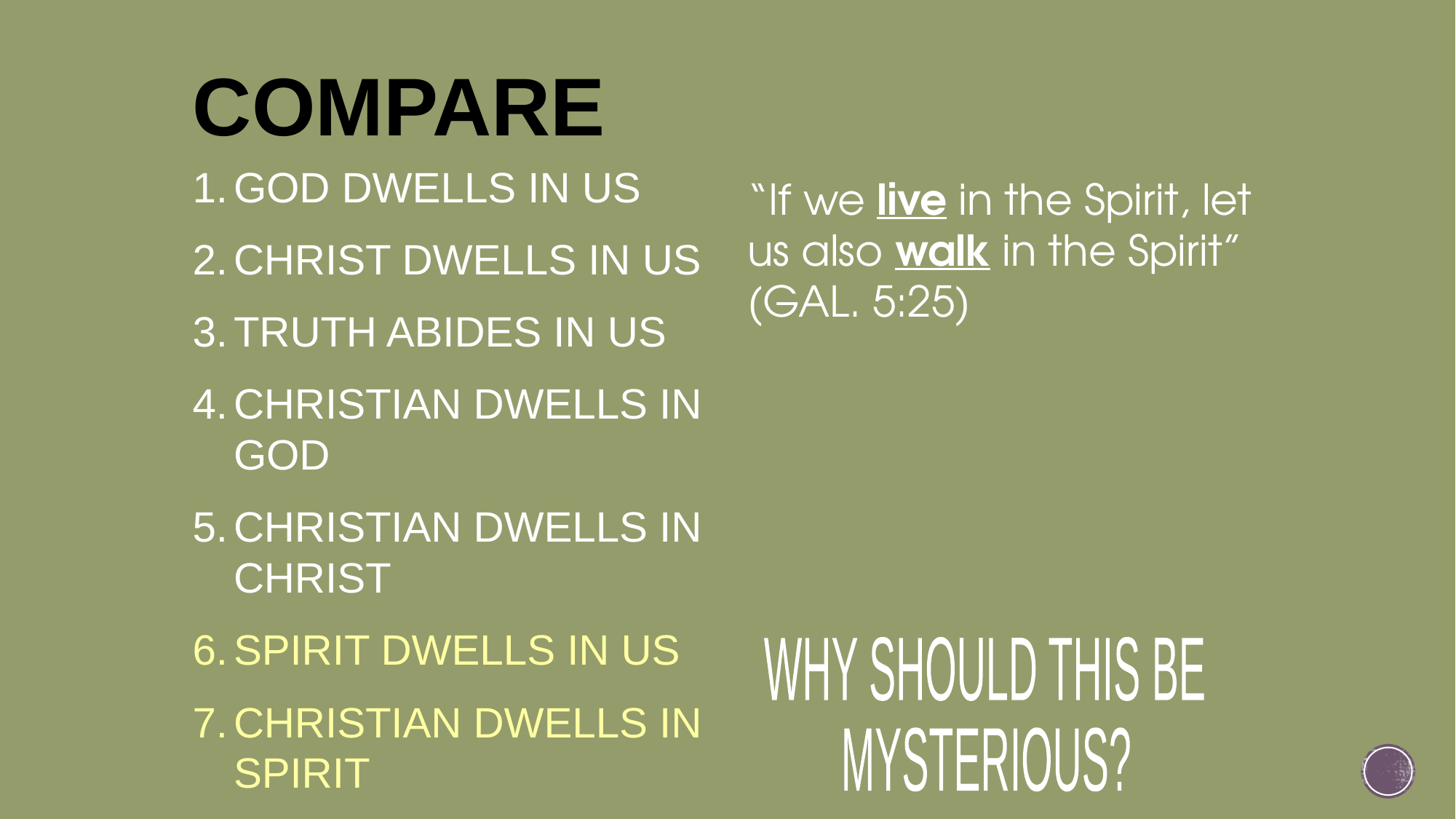

COMPARE
GOD DWELLS IN US
CHRIST DWELLS IN US
TRUTH ABIDES IN US
CHRISTIAN DWELLS IN GOD
CHRISTIAN DWELLS IN CHRIST
SPIRIT DWELLS IN US
CHRISTIAN DWELLS IN SPIRIT
“If we live in the Spirit, let us also walk in the Spirit” (GAL. 5:25)
WHY SHOULD THIS BE
MYSTERIOUS?